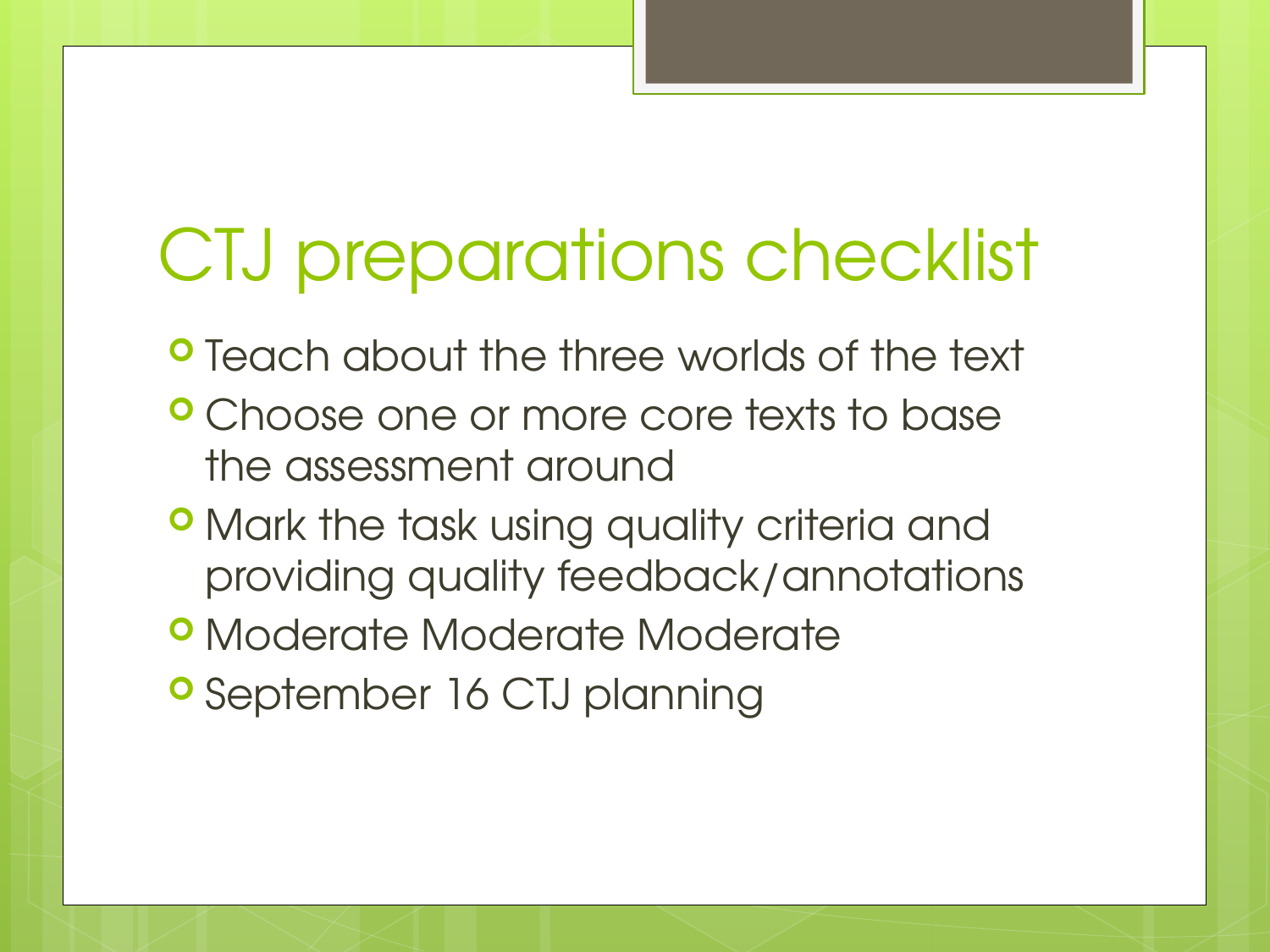

# CTJ preparations checklist
Teach about the three worlds of the text
Choose one or more core texts to base the assessment around
Mark the task using quality criteria and providing quality feedback/annotations
Moderate Moderate Moderate
September 16 CTJ planning